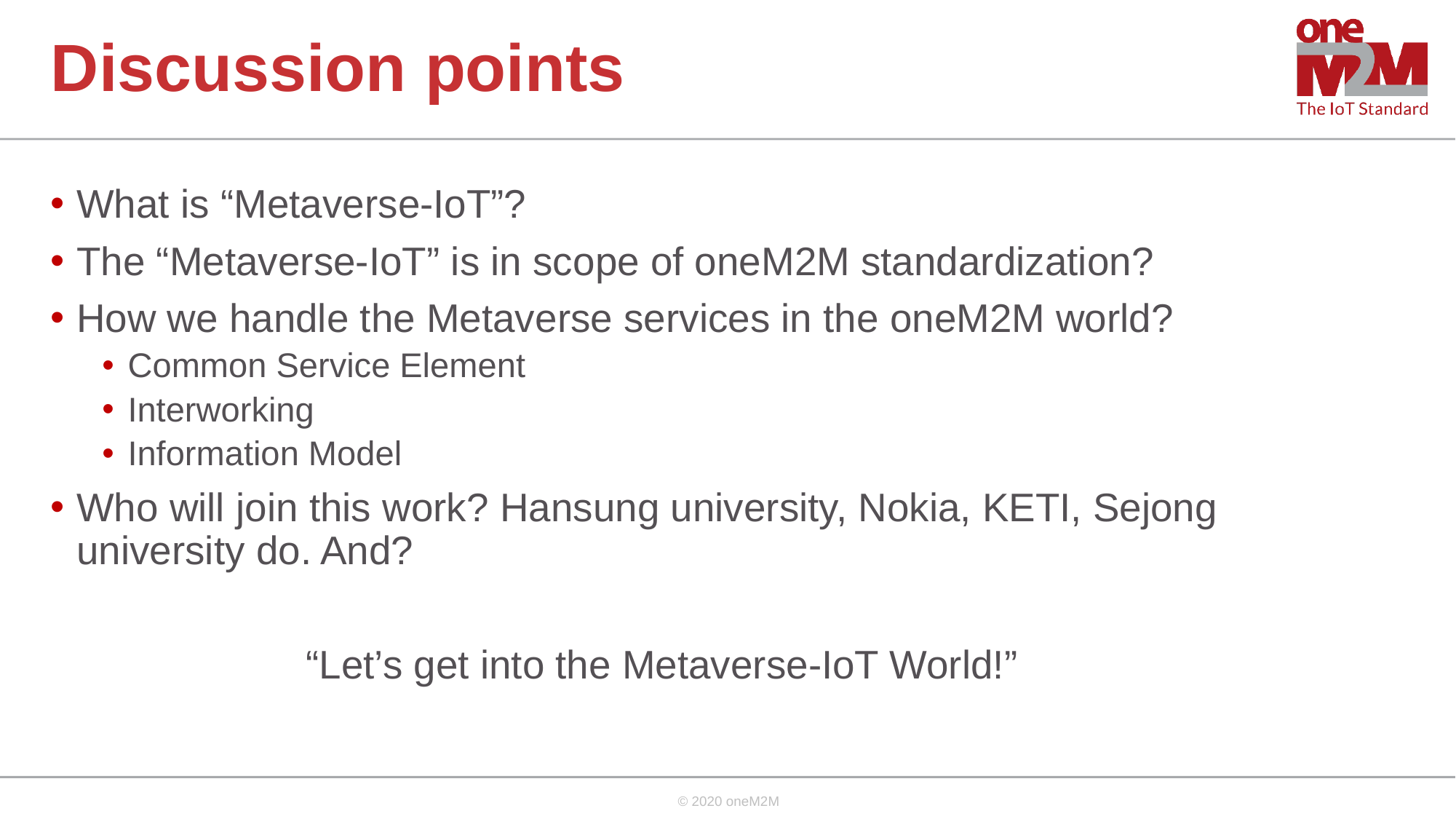

# Discussion points
What is “Metaverse-IoT”?
The “Metaverse-IoT” is in scope of oneM2M standardization?
How we handle the Metaverse services in the oneM2M world?
Common Service Element
Interworking
Information Model
Who will join this work? Hansung university, Nokia, KETI, Sejong university do. And?

“Let’s get into the Metaverse-IoT World!”